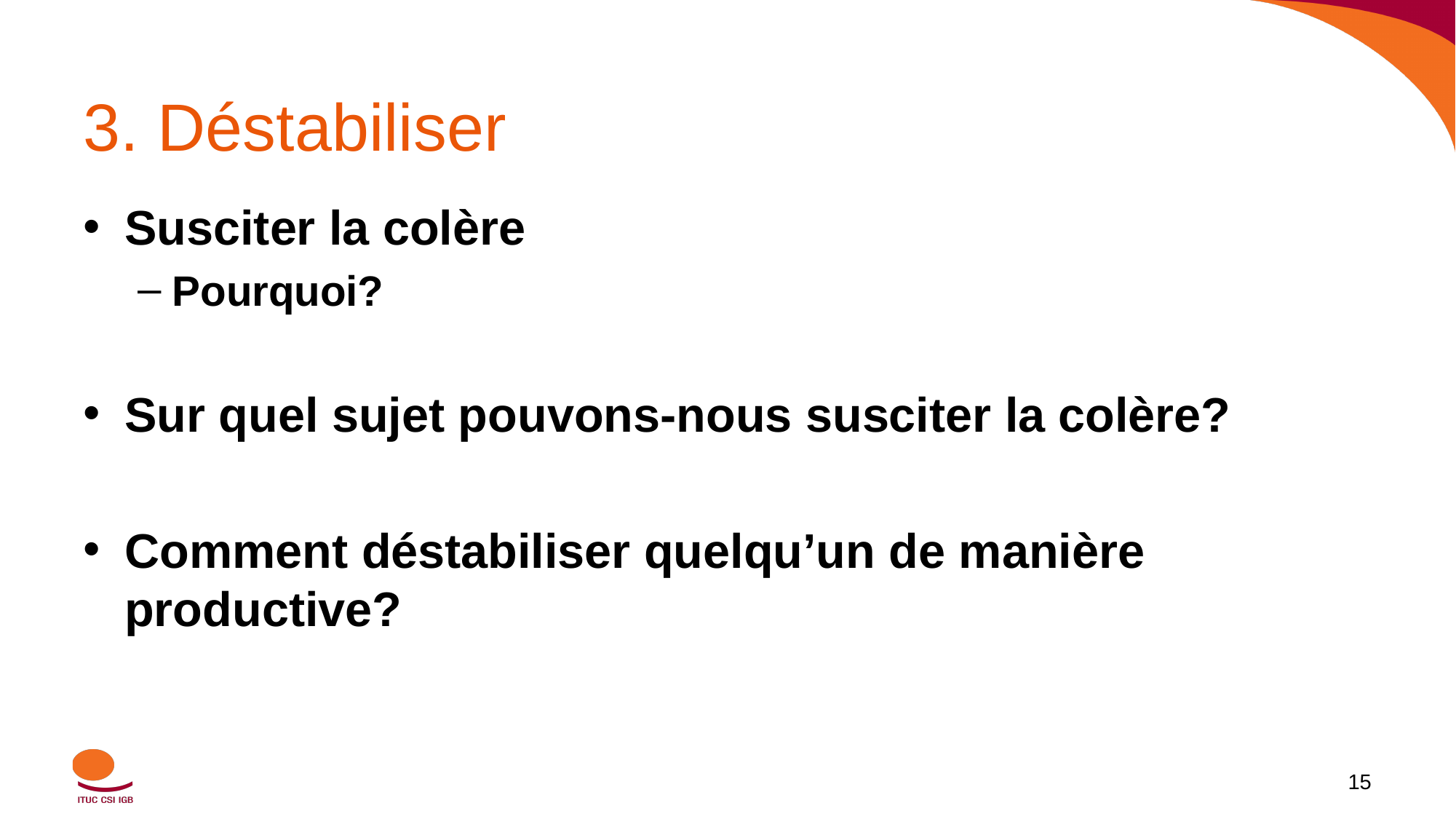

# 3. Déstabiliser
Susciter la colère
Pourquoi?

Sur quel sujet pouvons-nous susciter la colère?

Comment déstabiliser quelqu’un de manière productive?

15